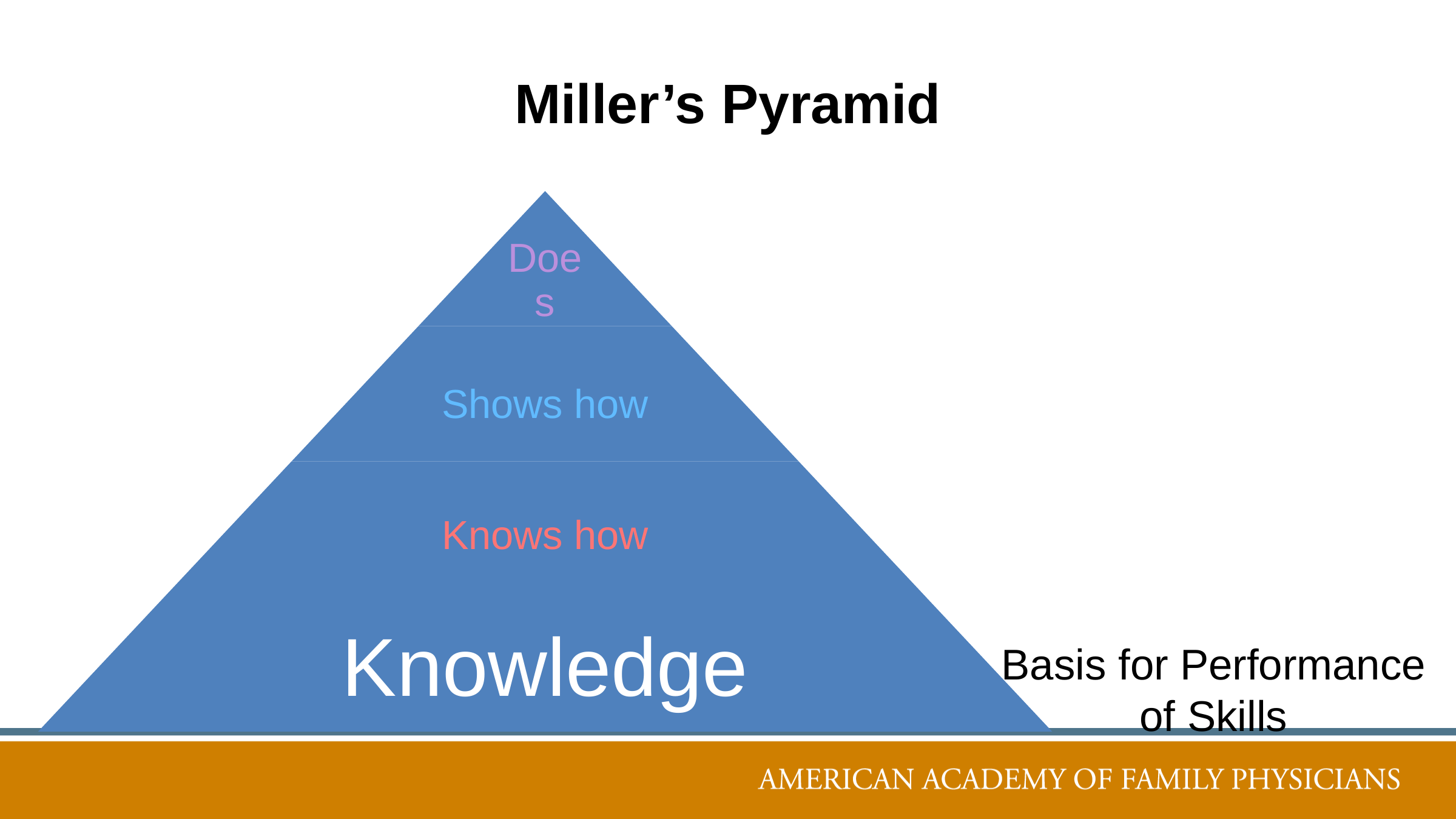

# Miller’s Pyramid
Does
Shows how
Knows how
Knowledge
Basis for Performance of Skills